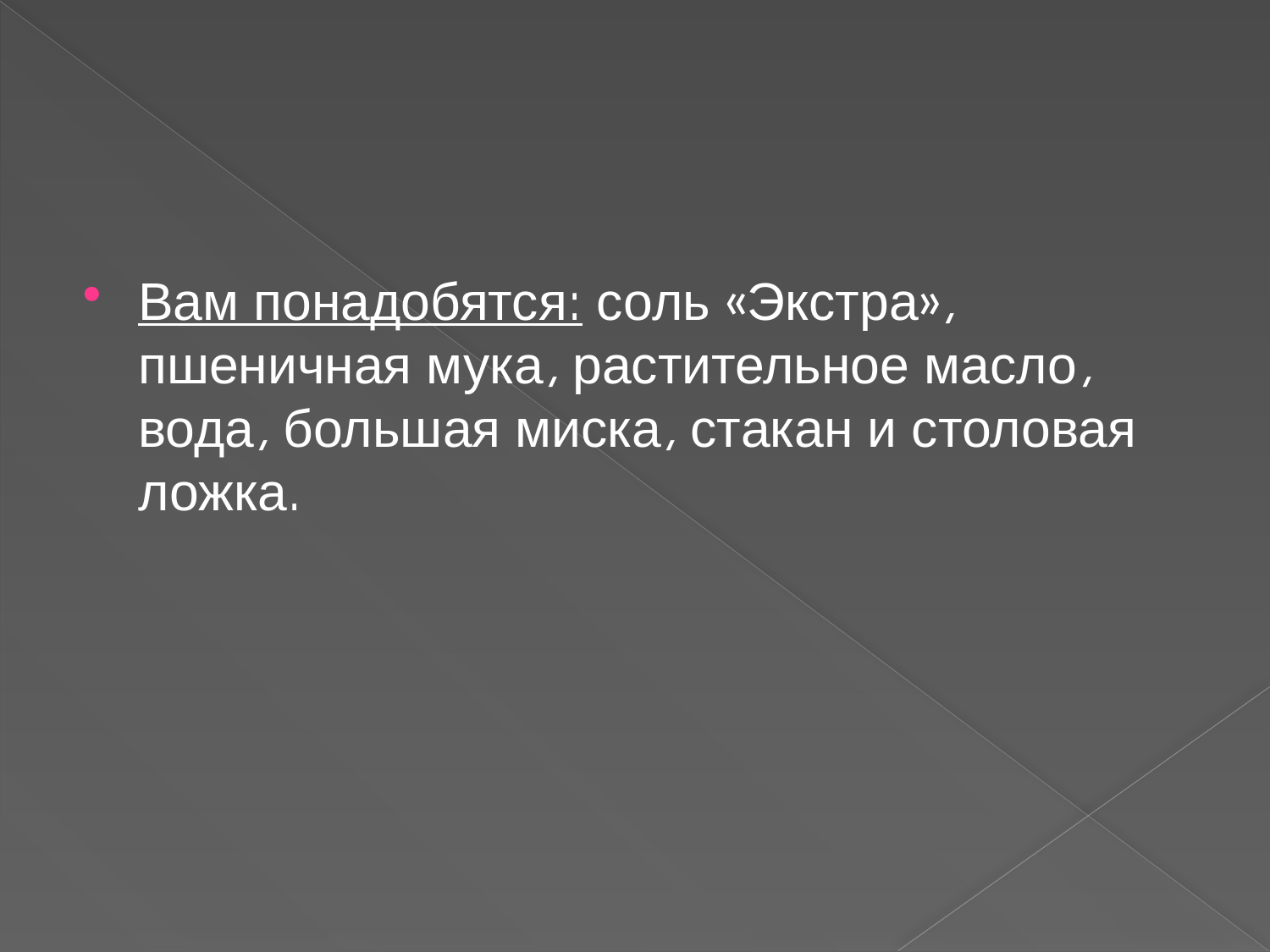

#
Вам понадобятся: соль «Экстра», пшеничная мука, растительное масло, вода, большая миска, стакан и столовая ложка.